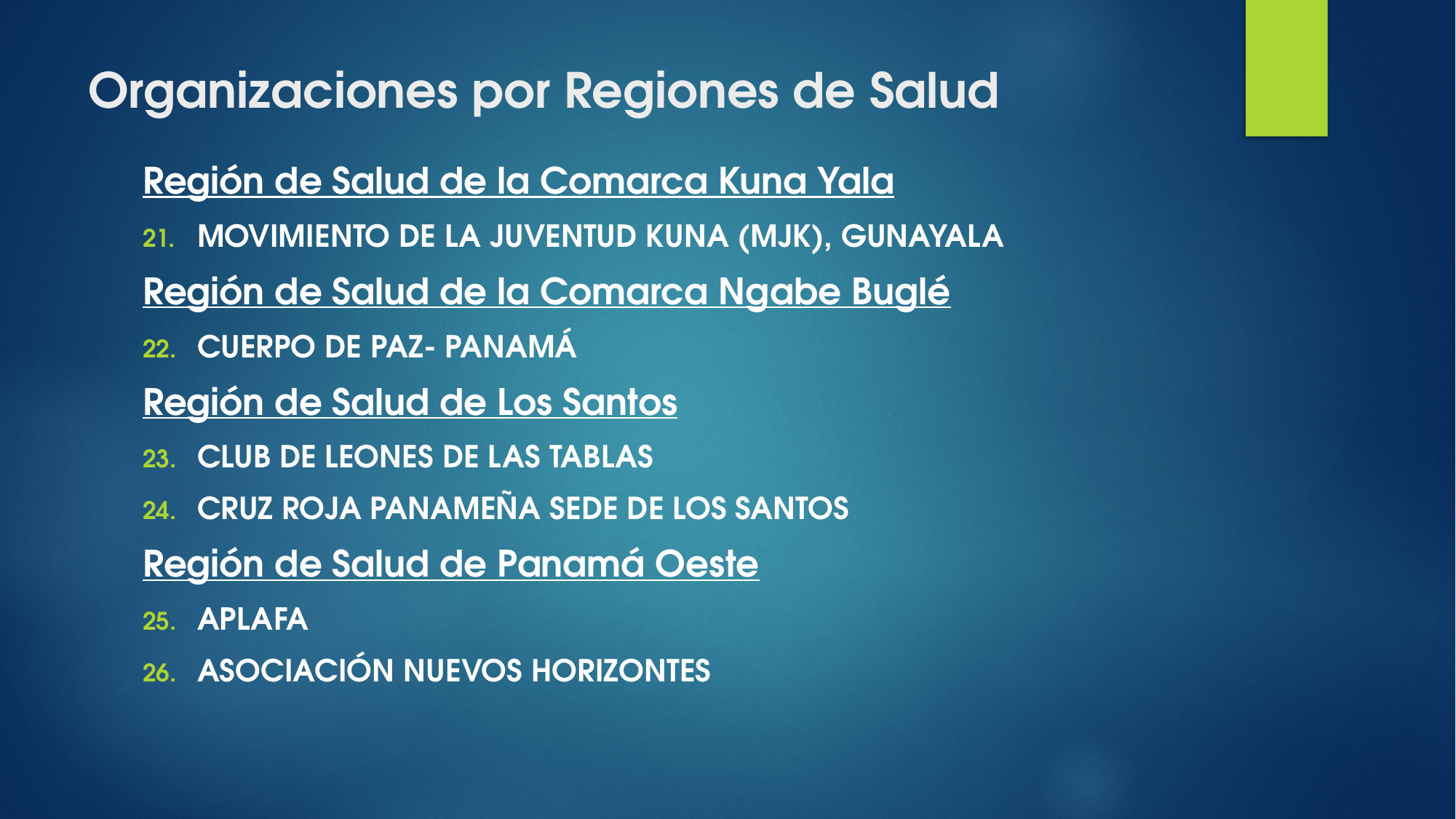

# Organizaciones por Regiones de Salud
Región de Salud de la Comarca Kuna Yala
MOVIMIENTO DE LA JUVENTUD KUNA (MJK), GUNAYALA
Región de Salud de la Comarca Ngabe Buglé
CUERPO DE PAZ- PANAMÁ
Región de Salud de Los Santos
CLUB DE LEONES DE LAS TABLAS
CRUZ ROJA PANAMEÑA SEDE DE LOS SANTOS
Región de Salud de Panamá Oeste
APLAFA
ASOCIACIÓN NUEVOS HORIZONTES